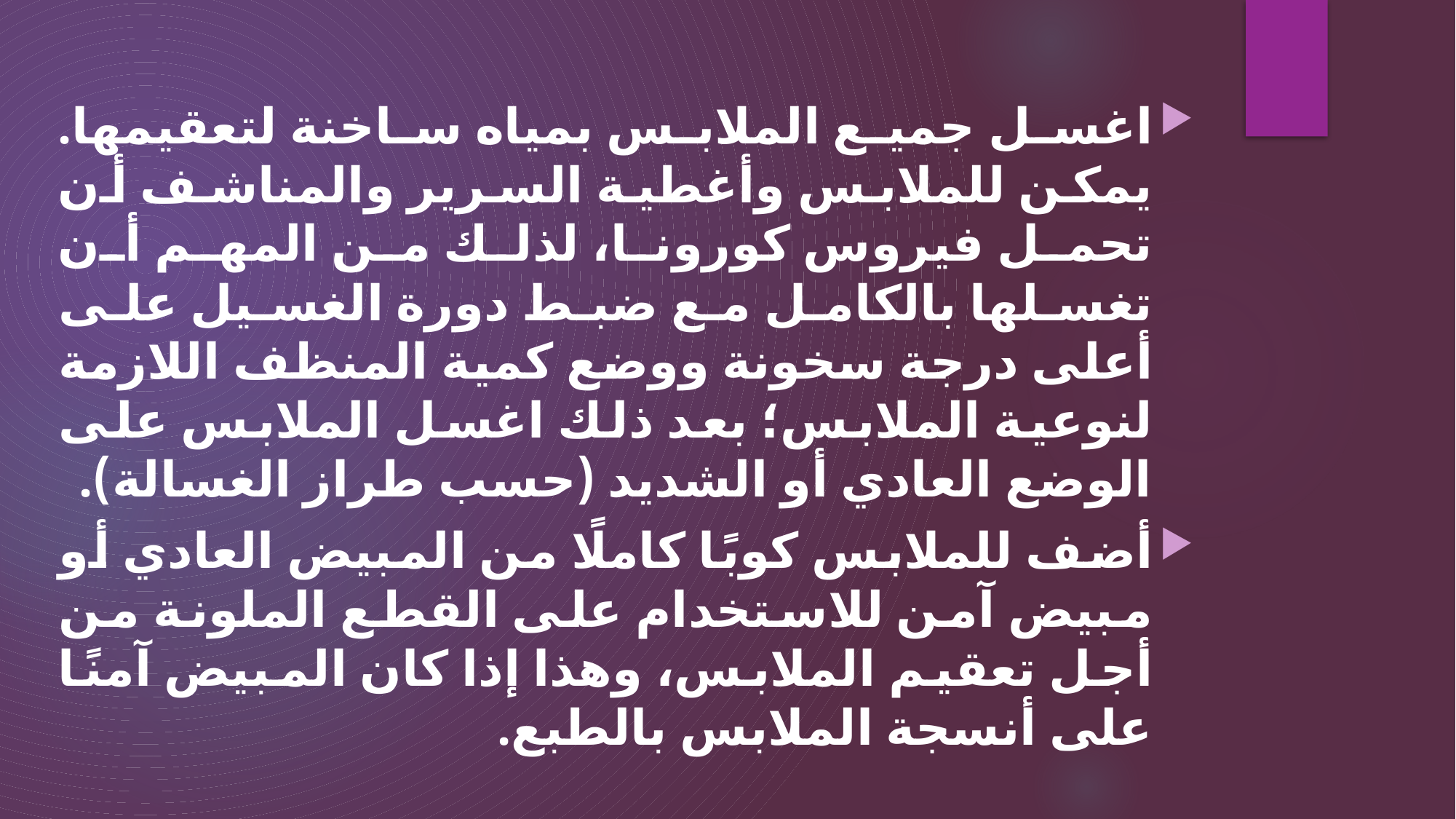

اغسل جميع الملابس بمياه ساخنة لتعقيمها. يمكن للملابس وأغطية السرير والمناشف أن تحمل فيروس كورونا، لذلك من المهم أن تغسلها بالكامل مع ضبط دورة الغسيل على أعلى درجة سخونة ووضع كمية المنظف اللازمة لنوعية الملابس؛ بعد ذلك اغسل الملابس على الوضع العادي أو الشديد (حسب طراز الغسالة).
أضف للملابس كوبًا كاملًا من المبيض العادي أو مبيض آمن للاستخدام على القطع الملونة من أجل تعقيم الملابس، وهذا إذا كان المبيض آمنًا على أنسجة الملابس بالطبع.